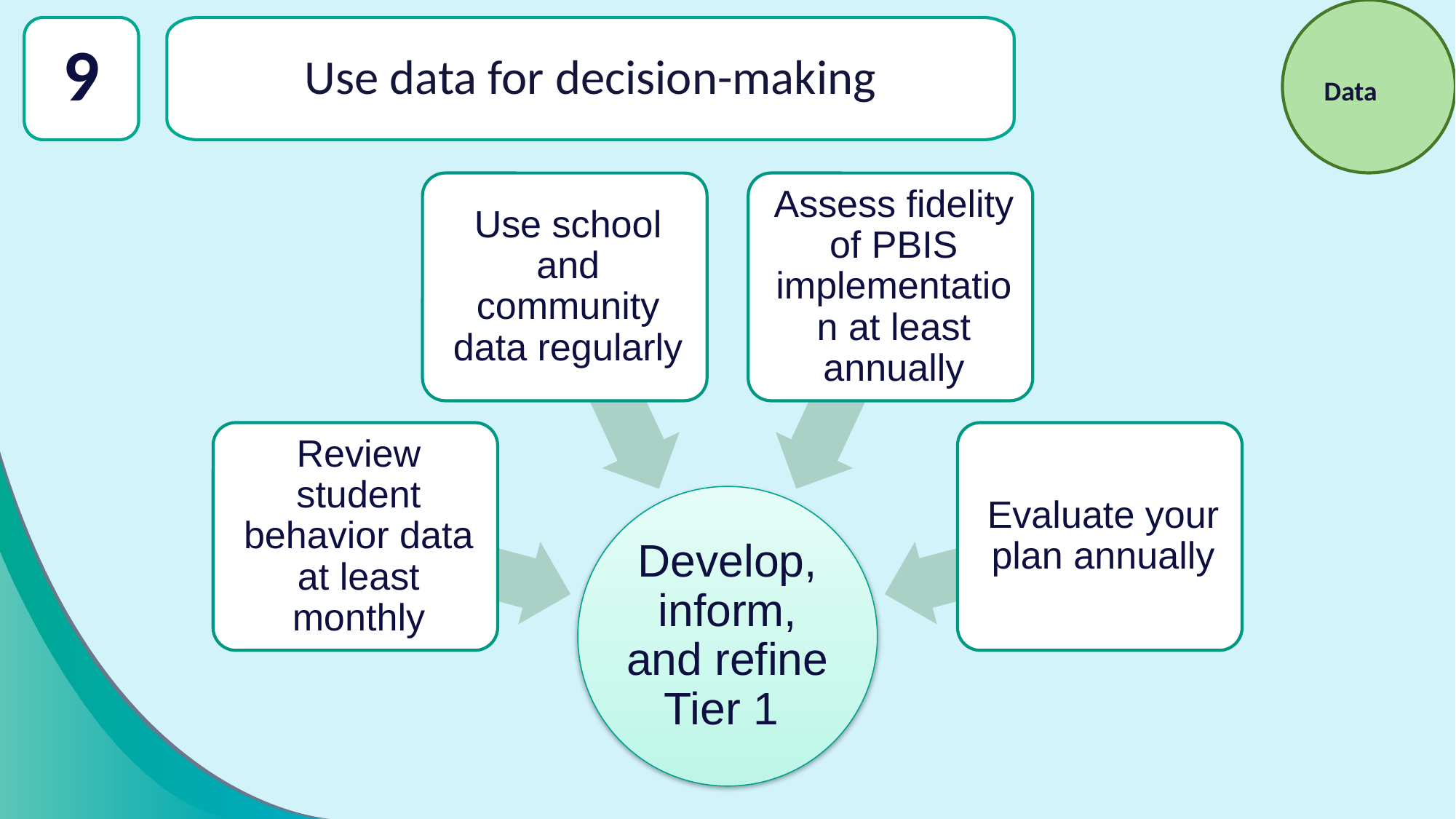

Data
Use data for decision-making
9
Develop, inform, and refine Tier 1
Review student behavior data at least monthly
Use school and community data regularly
Assess fidelity of PBIS implementation at least annually
Evaluate your plan annually